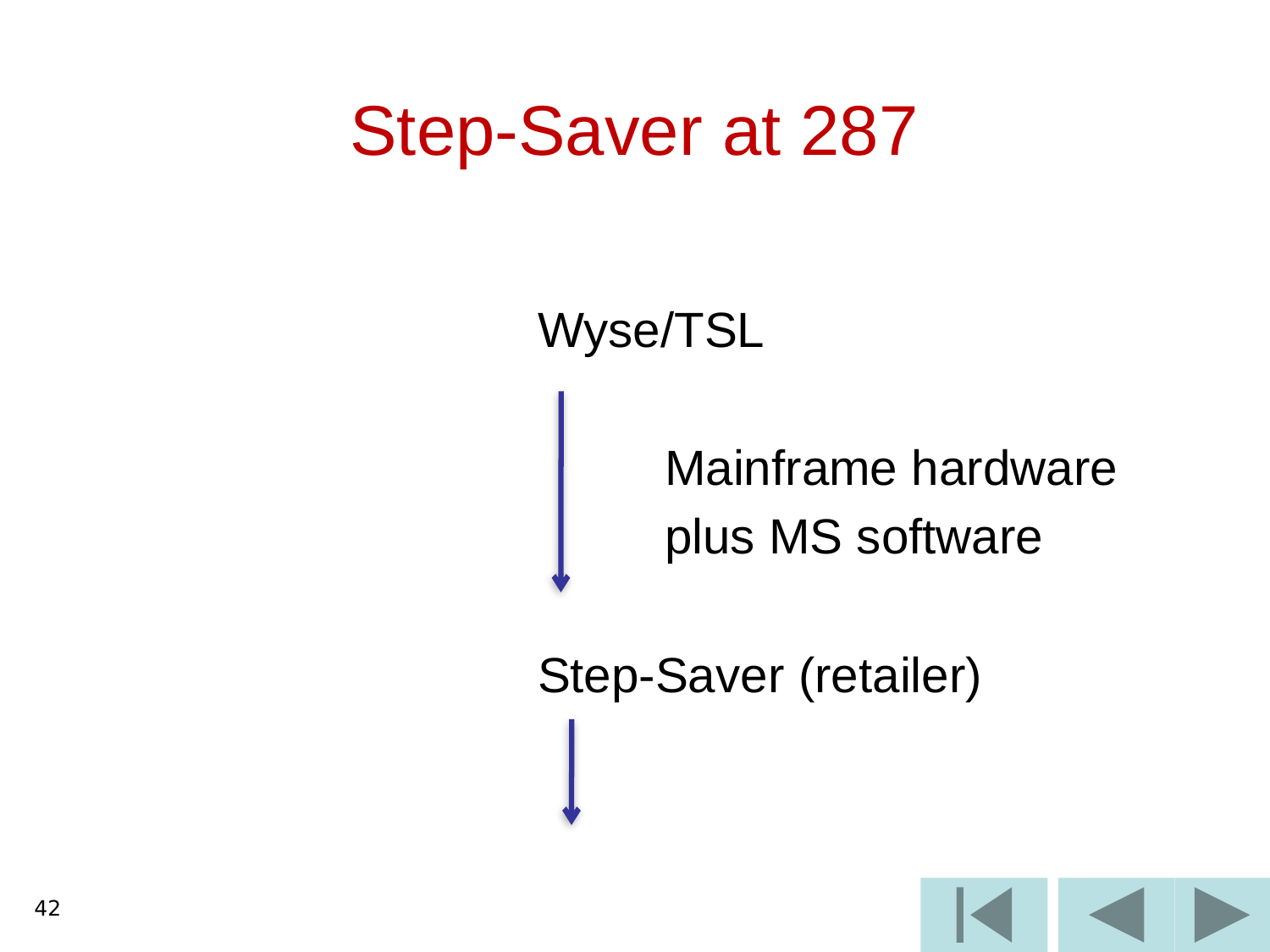

# Step-Saver at 287

				Wyse/TSL

					Mainframe hardware
					plus MS software

				Step-Saver (retailer)
42